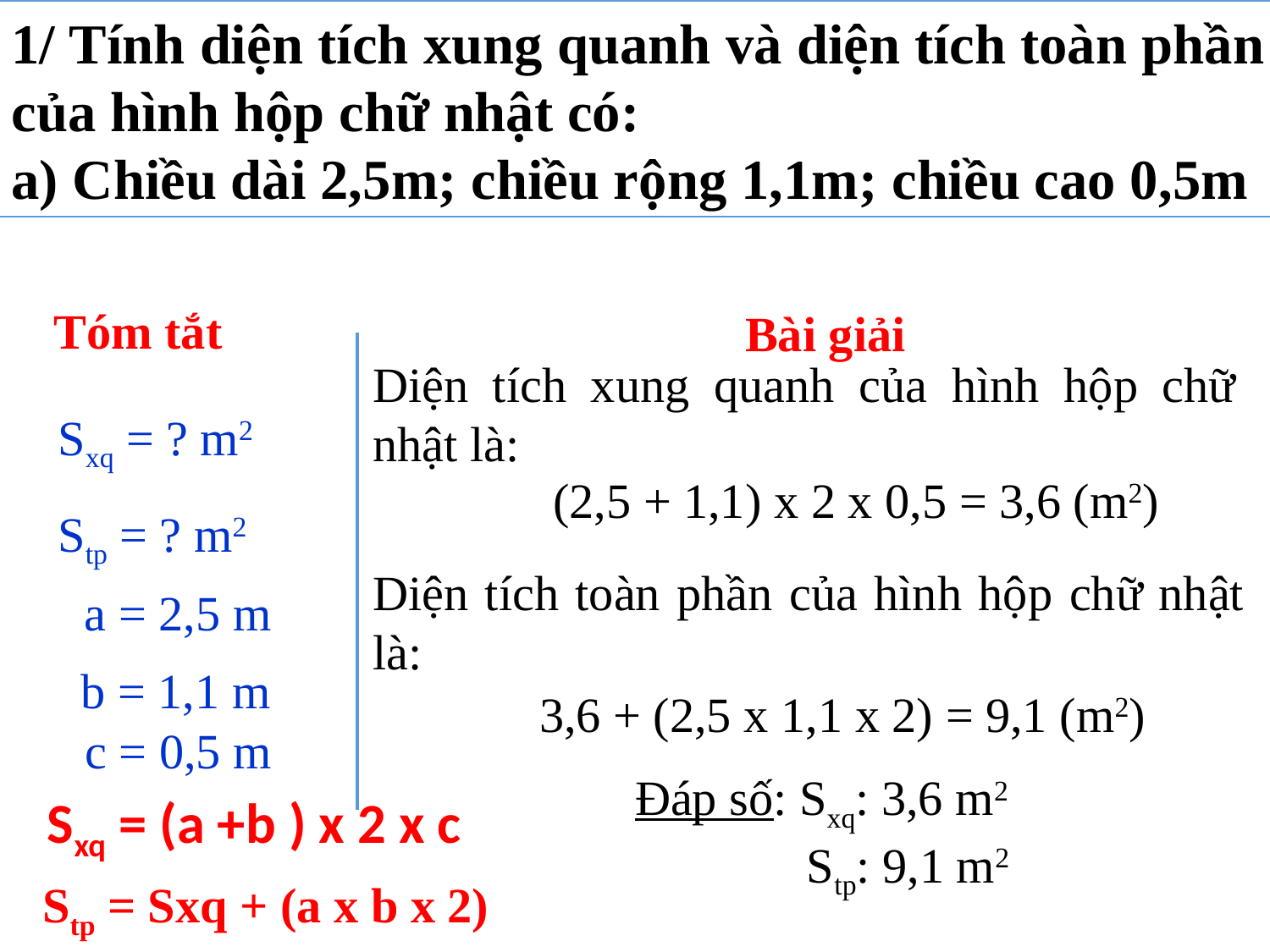

1/ Tính diện tích xung quanh và diện tích toàn phần của hình hộp chữ nhật có:
a) Chiều dài 2,5m; chiều rộng 1,1m; chiều cao 0,5m
Tóm tắt
Bài giải
Diện tích xung quanh của hình hộp chữ nhật là:
Sxq = ? m2
Stp = ? m2
(2,5 + 1,1) x 2 x 0,5 = 3,6 (m2)
a = 2,5 m
Diện tích toàn phần của hình hộp chữ nhật là:
b = 1,1 m
 3,6 + (2,5 x 1,1 x 2) = 9,1 (m2)
c = 0,5 m
Đáp số: Sxq: 3,6 m2
              Stp: 9,1 m2
Sxq = (a +b ) x 2 x c
Stp = Sxq + (a x b x 2)